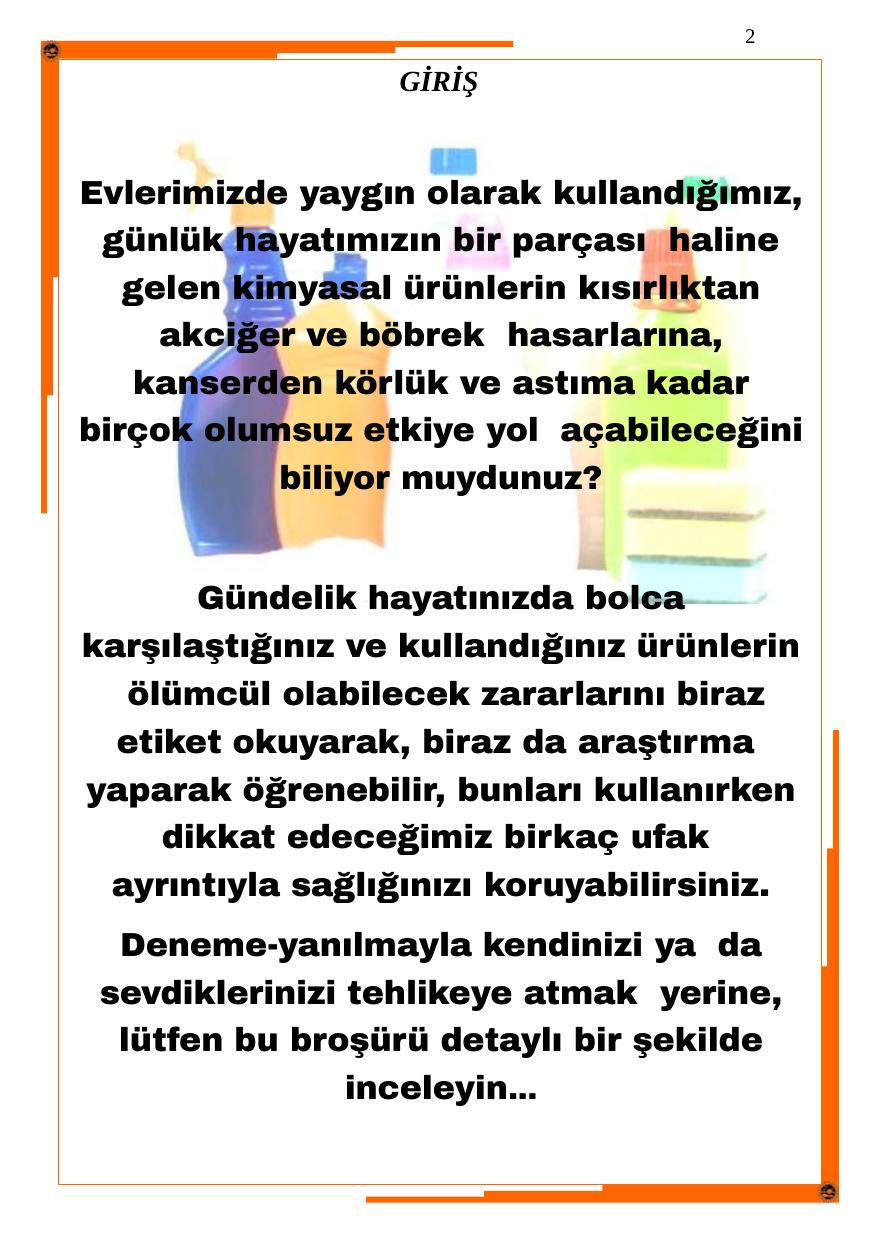

2

GİRİŞ

Evlerimizde yaygın olarak kullandığımız, günlük hayatımızın bir parçası  haline gelen kimyasal ürünlerin kısırlıktan akciğer ve böbrek  hasarlarına, kanserden körlük ve astıma kadar birçok olumsuz etkiye yol  açabileceğini biliyor muydunuz?

Gündelik hayatınızda bolca karşılaştığınız ve kullandığınız ürünlerin  ölümcül olabilecek zararlarını biraz etiket okuyarak, biraz da araştırma  yaparak öğrenebilir, bunları kullanırken dikkat edeceğimiz birkaç ufak  ayrıntıyla sağlığınızı koruyabilirsiniz.
Deneme-yanılmayla kendinizi ya  da sevdiklerinizi tehlikeye atmak  yerine, lütfen bu broşürü detaylı bir şekilde inceleyin...